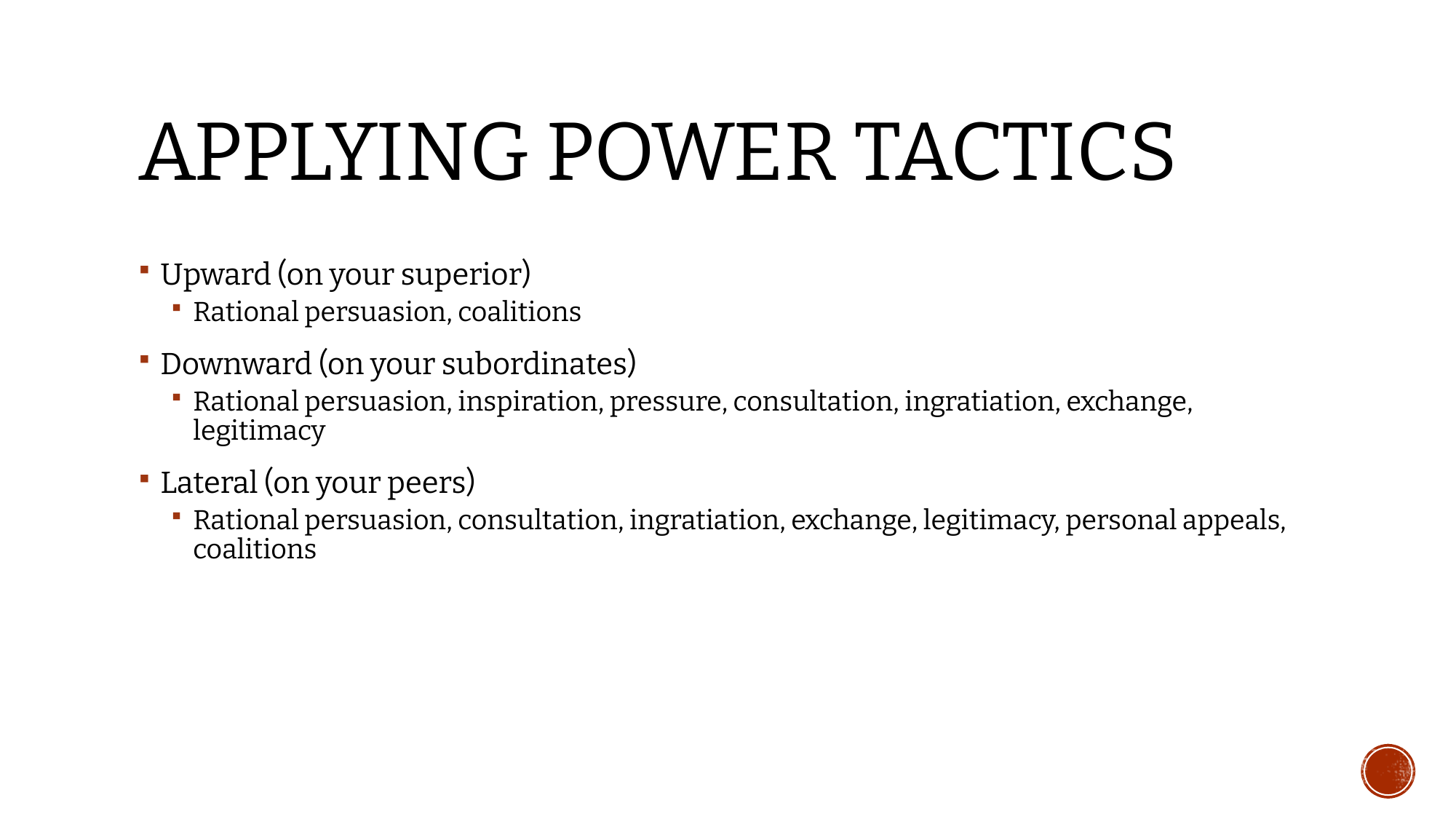

# Applying power tactics
Upward (on your superior)
Rational persuasion, coalitions
Downward (on your subordinates)
Rational persuasion, inspiration, pressure, consultation, ingratiation, exchange, legitimacy
Lateral (on your peers)
Rational persuasion, consultation, ingratiation, exchange, legitimacy, personal appeals, coalitions